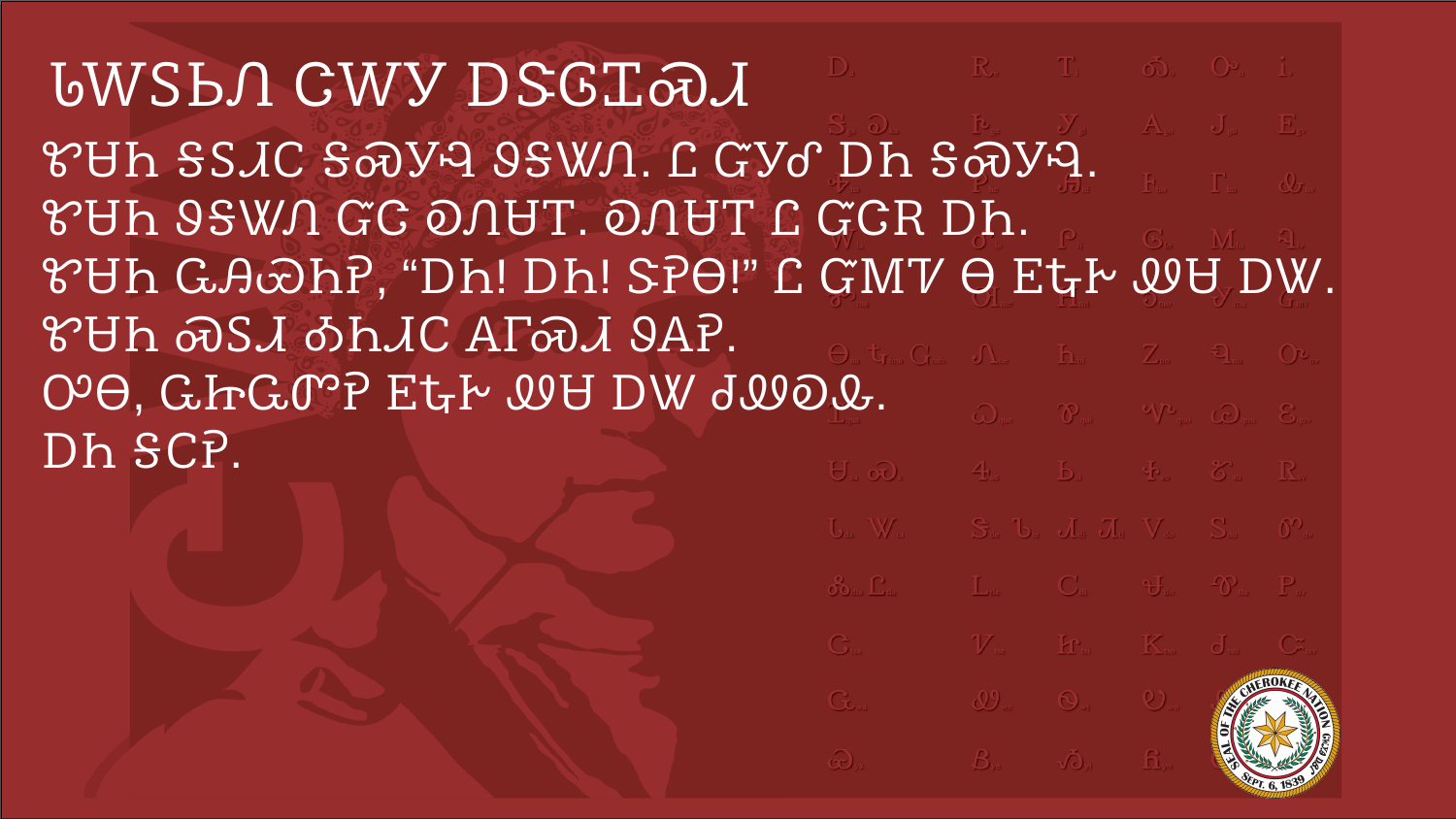

# ᏓᎳᏚᏏᏁ ᏣᎳᎩ ᎠᏕᎶᏆᏍᏗ
ᏑᏌᏂ ᎦᏚᏗᏟ ᎦᏍᎩᎸ ᏭᎦᏔᏁ. Ꮭ ᏳᎩᎴ ᎠᏂ ᎦᏍᎩᎸ.
ᏑᏌᏂ ᏭᎦᏔᏁ ᏳᏣ ᎧᏁᏌᎢ. ᎧᏁᏌᎢ Ꮭ ᏳᏣᎡ ᎠᏂ.
ᏑᏌᏂ ᏩᎯᏯᏂᎮ, “ᎠᏂ! ᎠᏂ! ᏕᎮᎾ!” Ꮭ ᏳᎷᏤ Ꮎ ᎬᎿᎨ ᏪᏌ ᎠᏔ.
ᏑᏌᏂ ᏍᏚᏗ ᎣᏂᏗᏟ ᎪᎱᏍᏗ ᏭᎪᎮ.
ᎤᎾ, ᏩᏥᏩᏛᎮ ᎬᎿᎨ ᏪᏌ ᎠᏔ ᏧᏪᎧᎲ.
ᎠᏂ ᎦᏟᎮ.